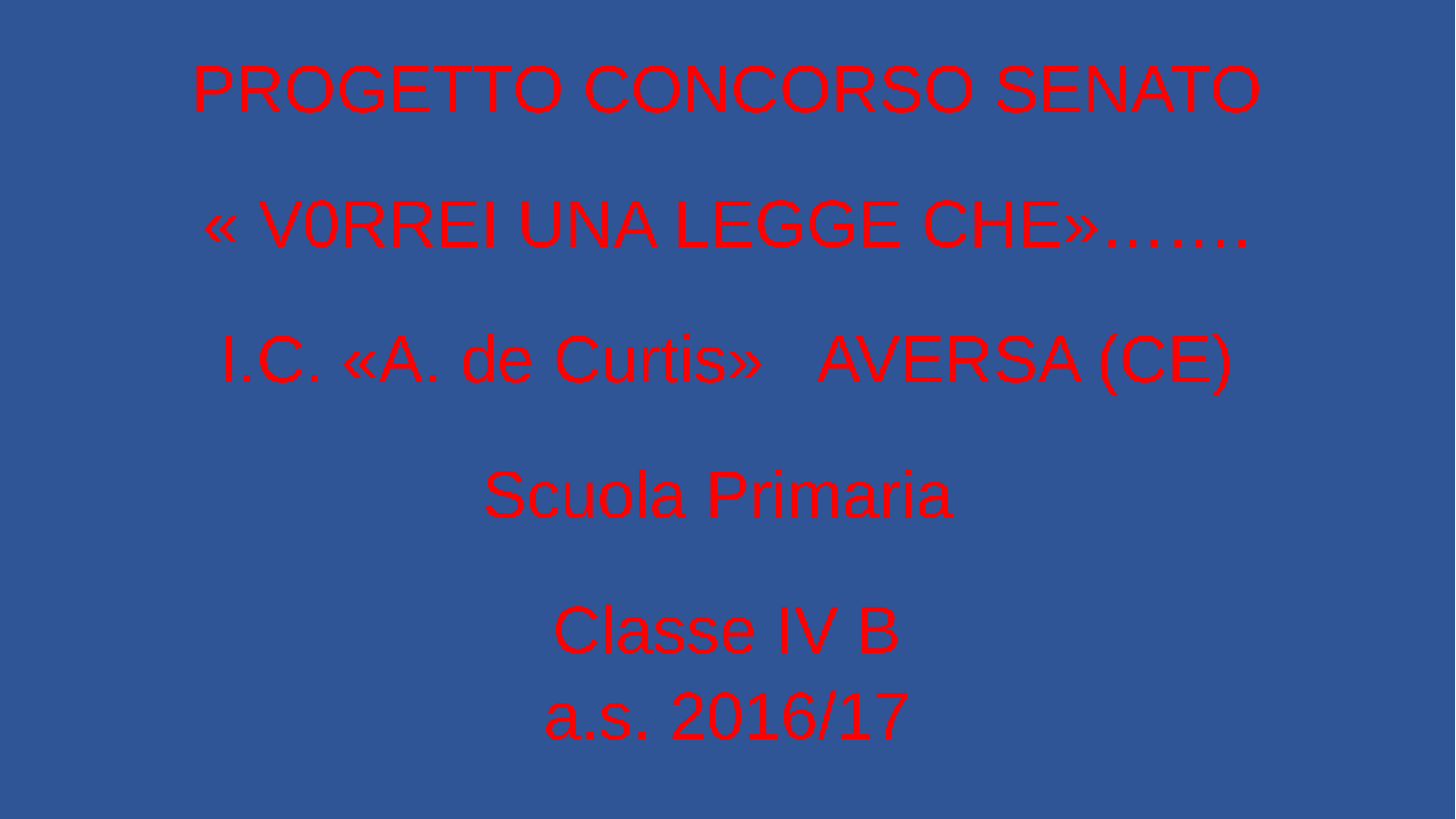

PROGETTO CONCORSO SENATO
« V0RREI UNA LEGGE CHE»…….
I.C. «A. de Curtis»   AVERSA (CE)
Scuola Primaria
Classe IV B
a.s. 2016/17